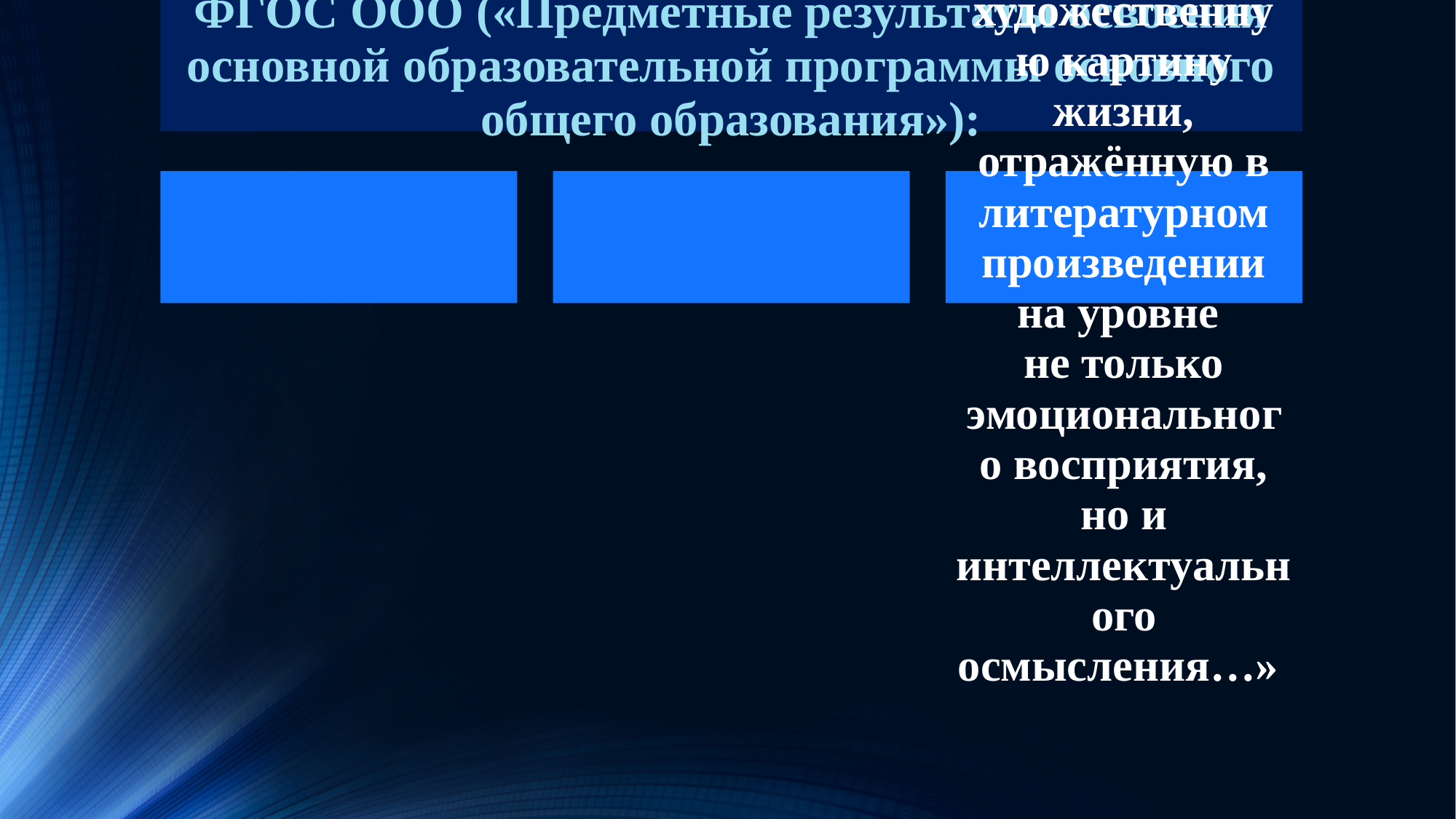

не только эмоционального восприятия, но и интеллектуального осмысления…»